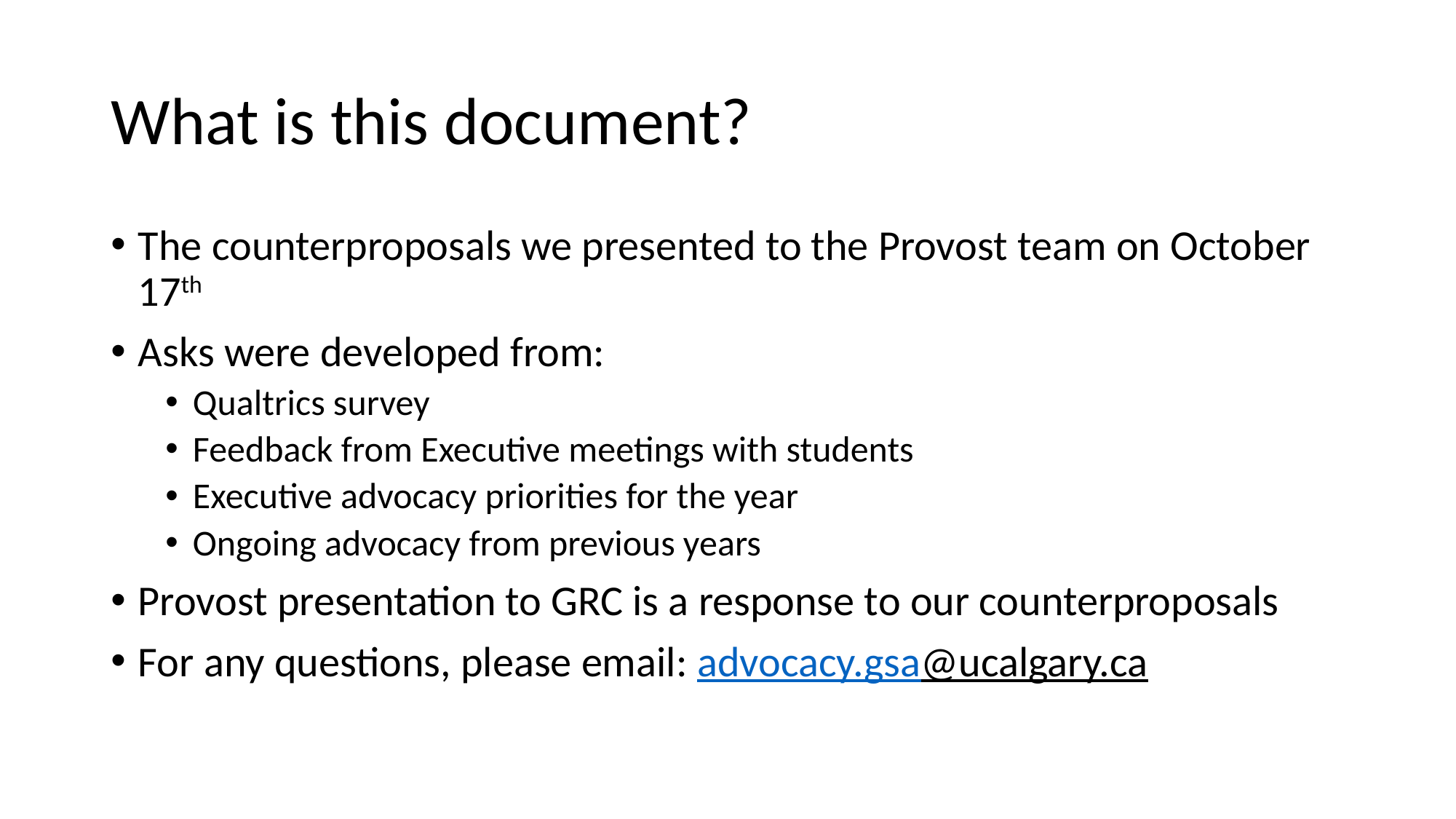

# What is this document?
The counterproposals we presented to the Provost team on October 17th
Asks were developed from:
Qualtrics survey
Feedback from Executive meetings with students
Executive advocacy priorities for the year
Ongoing advocacy from previous years
Provost presentation to GRC is a response to our counterproposals
For any questions, please email: advocacy.gsa@ucalgary.ca